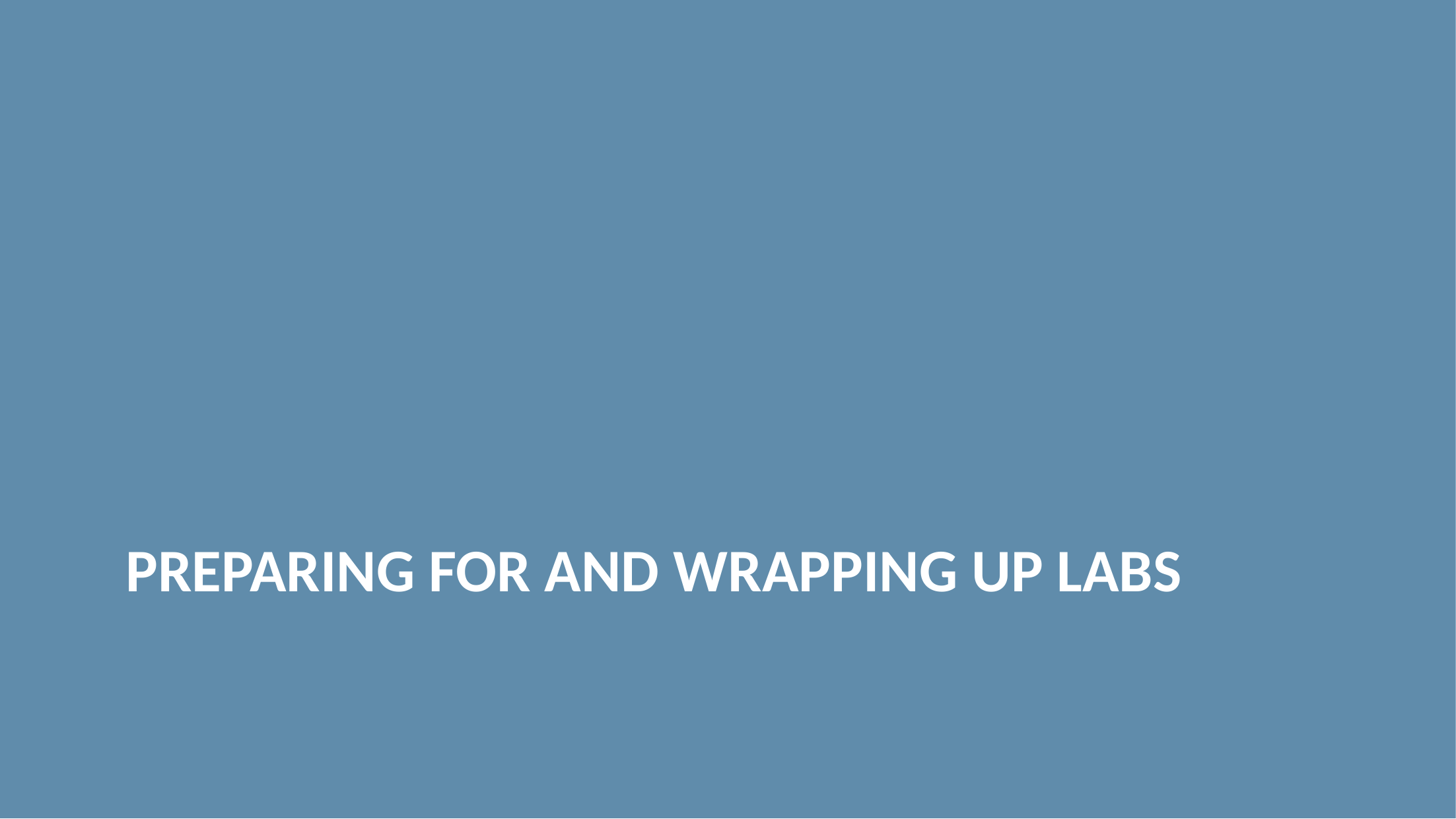

# Preparing FOR and Wrapping Up Labs